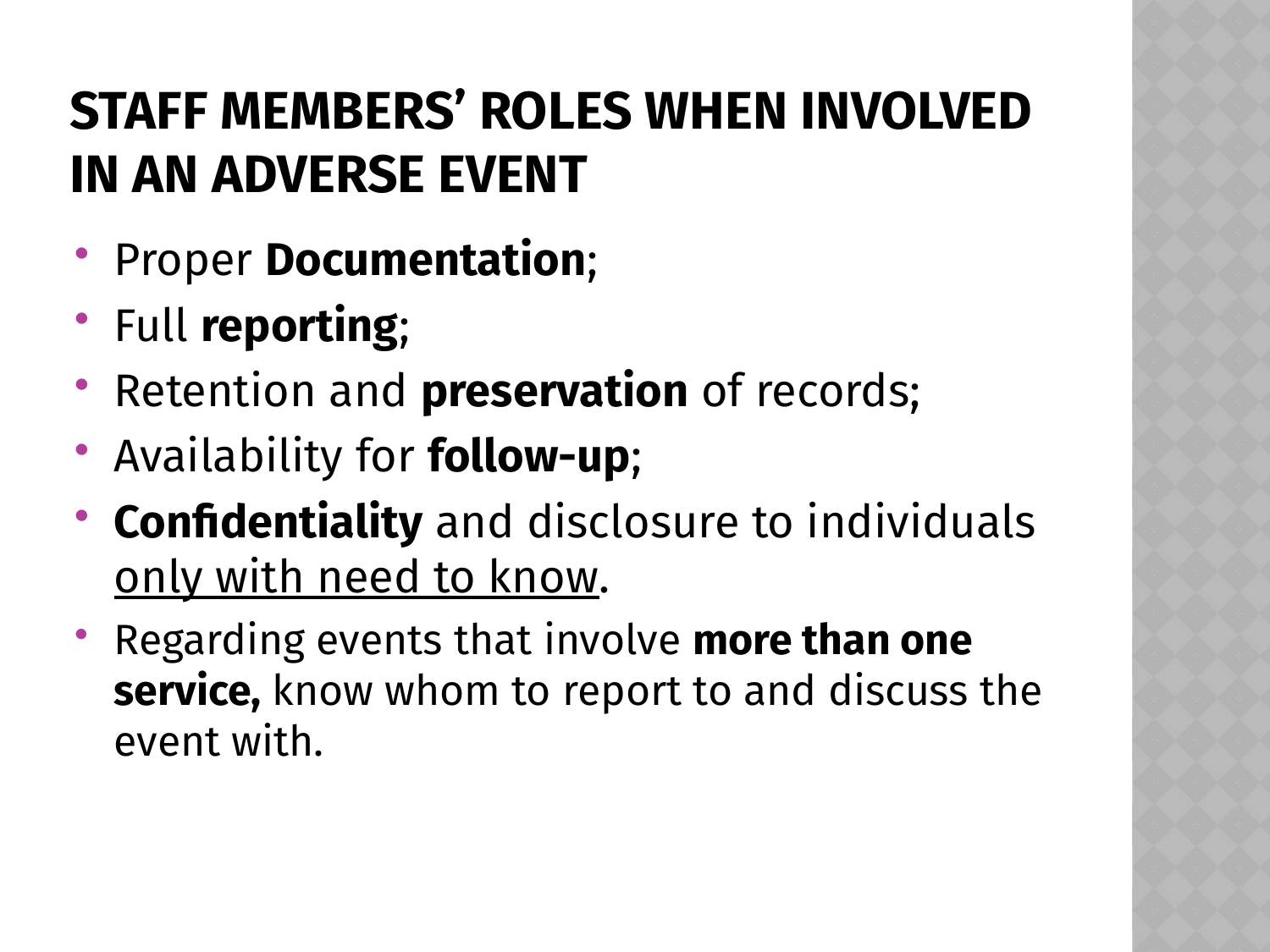

# Staff members’ roles when involved in an ADVERSE event
Proper Documentation;
Full reporting;
Retention and preservation of records;
Availability for follow-up;
Confidentiality and disclosure to individuals only with need to know.
Regarding events that involve more than one service, know whom to report to and discuss the event with.